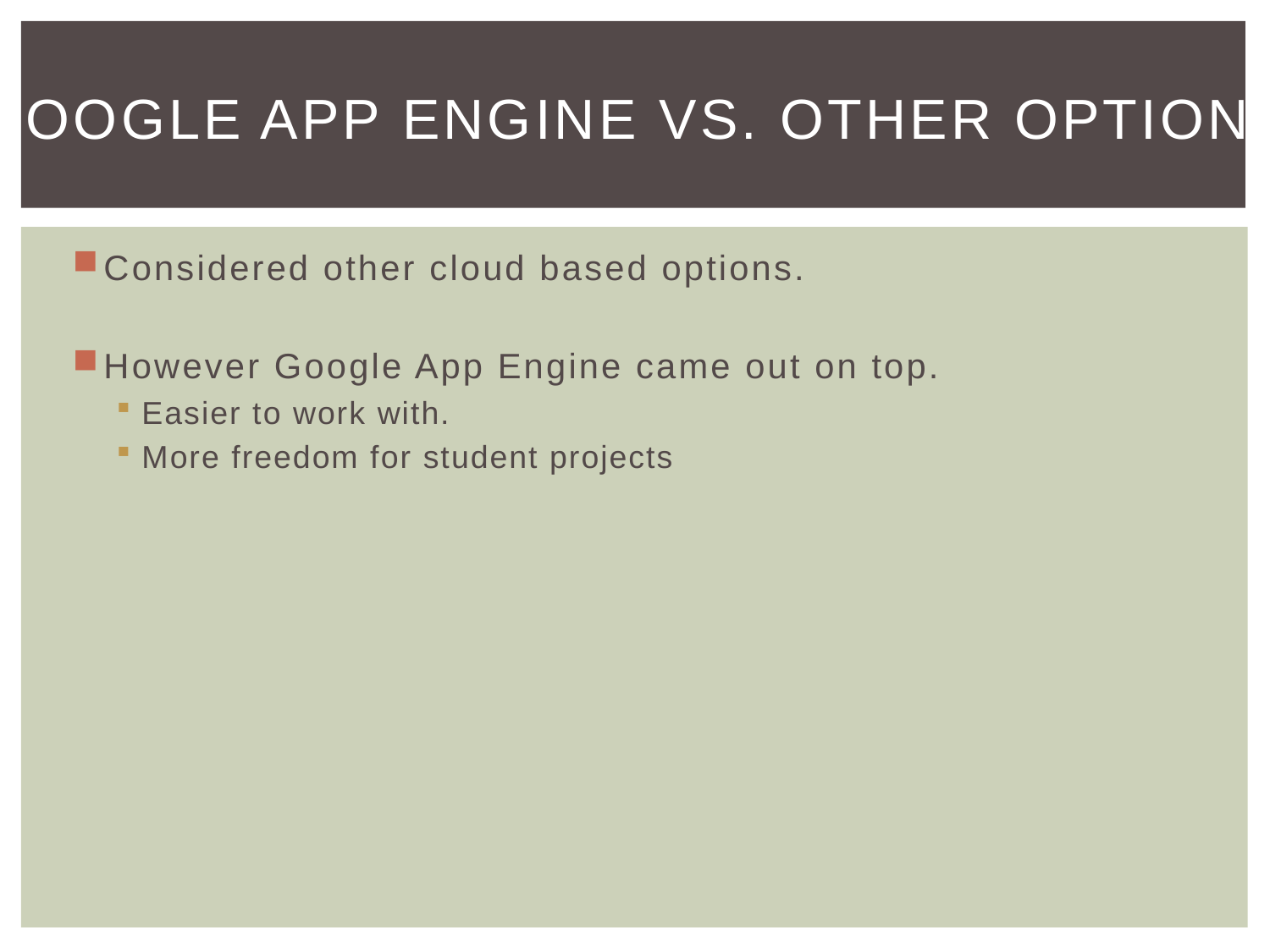

# GOOGLE APP ENGINE vs. other options
Considered other cloud based options.

However Google App Engine came out on top.
Easier to work with.
More freedom for student projects